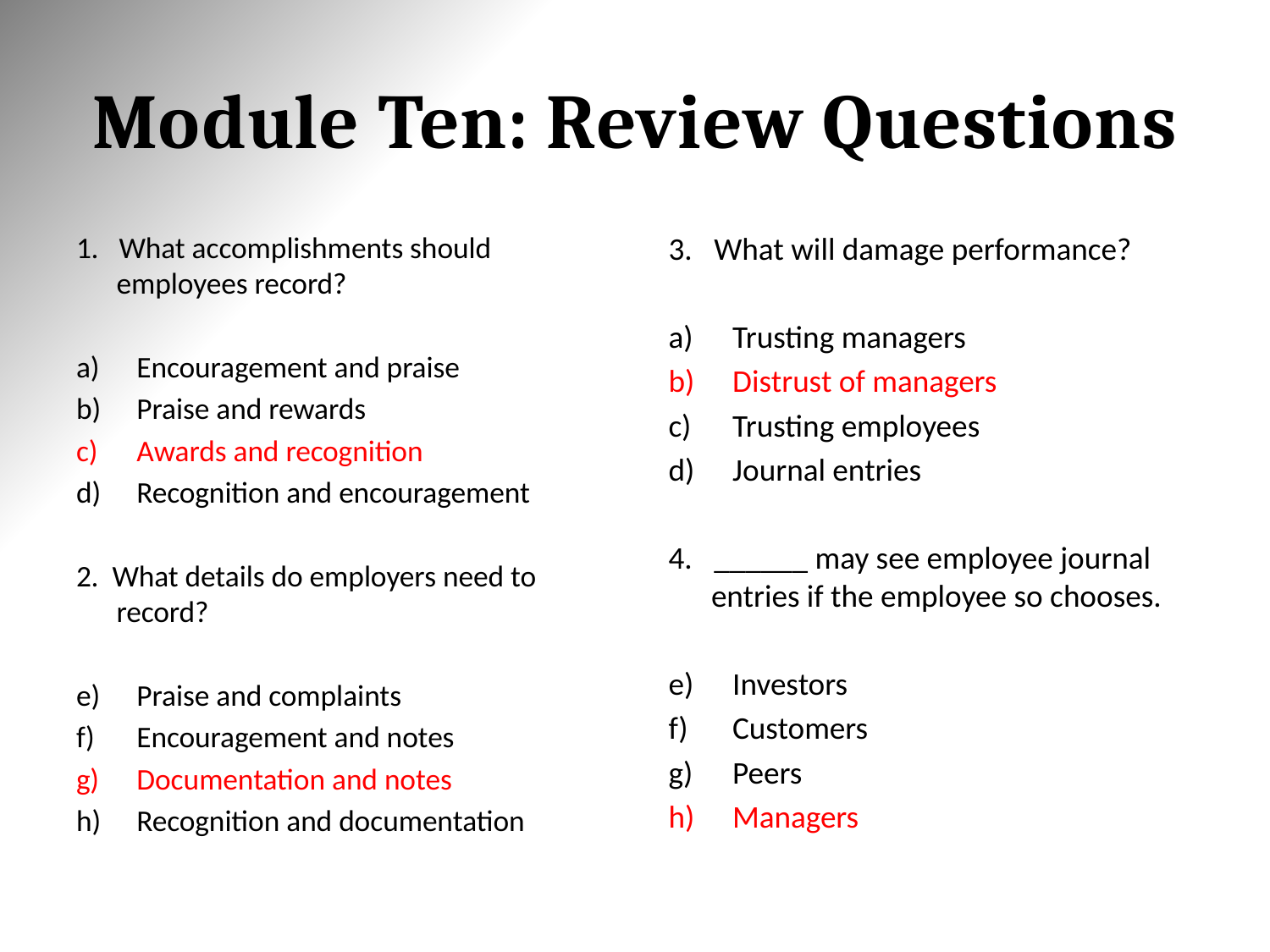

# Module Ten: Review Questions
1.   What accomplishments should employees record?

Encouragement and praise
Praise and rewards
Awards and recognition
Recognition and encouragement

2.  What details do employers need to record?

Praise and complaints
Encouragement and notes
Documentation and notes
Recognition and documentation
3.   What will damage performance?

Trusting managers
Distrust of managers
Trusting employees
Journal entries

4.   ______ may see employee journal entries if the employee so chooses.

Investors
Customers
Peers
Managers